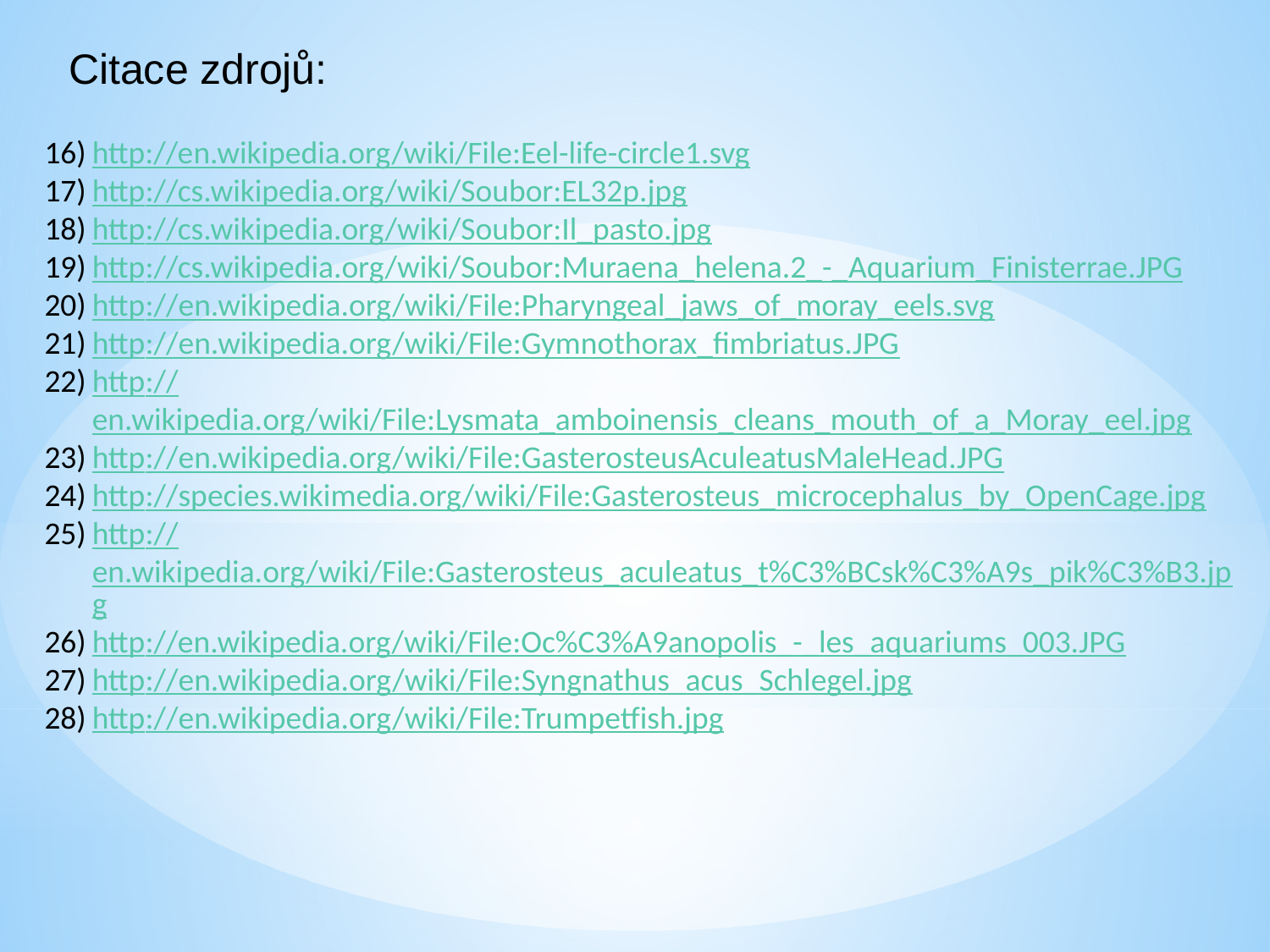

Citace zdrojů:
http://en.wikipedia.org/wiki/File:Eel-life-circle1.svg
http://cs.wikipedia.org/wiki/Soubor:EL32p.jpg
http://cs.wikipedia.org/wiki/Soubor:Il_pasto.jpg
http://cs.wikipedia.org/wiki/Soubor:Muraena_helena.2_-_Aquarium_Finisterrae.JPG
http://en.wikipedia.org/wiki/File:Pharyngeal_jaws_of_moray_eels.svg
http://en.wikipedia.org/wiki/File:Gymnothorax_fimbriatus.JPG
http://en.wikipedia.org/wiki/File:Lysmata_amboinensis_cleans_mouth_of_a_Moray_eel.jpg
http://en.wikipedia.org/wiki/File:GasterosteusAculeatusMaleHead.JPG
http://species.wikimedia.org/wiki/File:Gasterosteus_microcephalus_by_OpenCage.jpg
http://en.wikipedia.org/wiki/File:Gasterosteus_aculeatus_t%C3%BCsk%C3%A9s_pik%C3%B3.jpg
http://en.wikipedia.org/wiki/File:Oc%C3%A9anopolis_-_les_aquariums_003.JPG
http://en.wikipedia.org/wiki/File:Syngnathus_acus_Schlegel.jpg
http://en.wikipedia.org/wiki/File:Trumpetfish.jpg